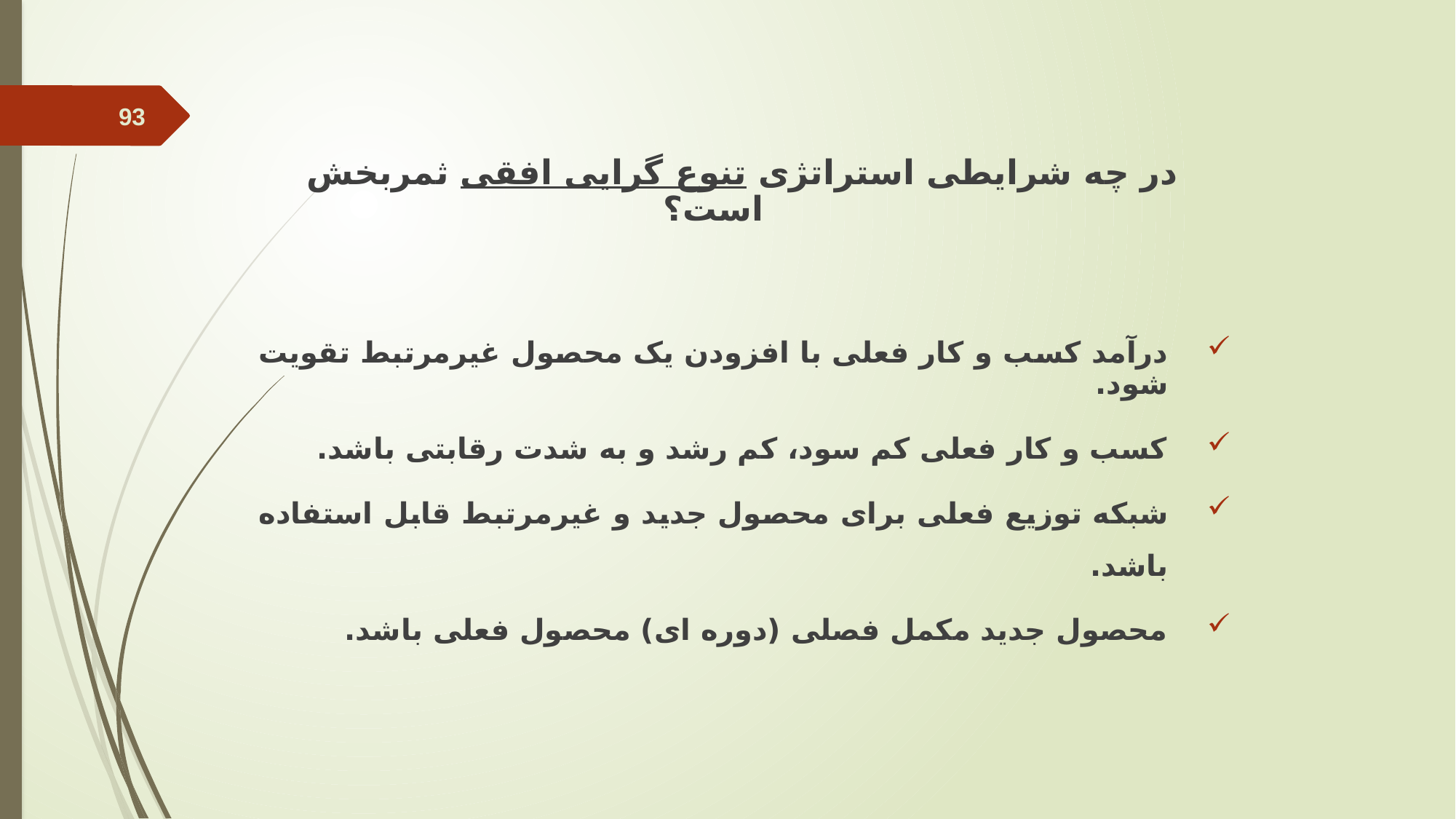

در چه شرایطی استراتژی تنوع گرایی افقی ثمربخش است؟

درآمد کسب و کار فعلی با افزودن یک محصول غیرمرتبط تقویت شود.
کسب و کار فعلی کم سود، کم رشد و به شدت رقابتی باشد.
شبکه توزیع فعلی برای محصول جدید و غیرمرتبط قابل استفاده باشد.
محصول جدید مکمل فصلی (دوره ای) محصول فعلی باشد.
93